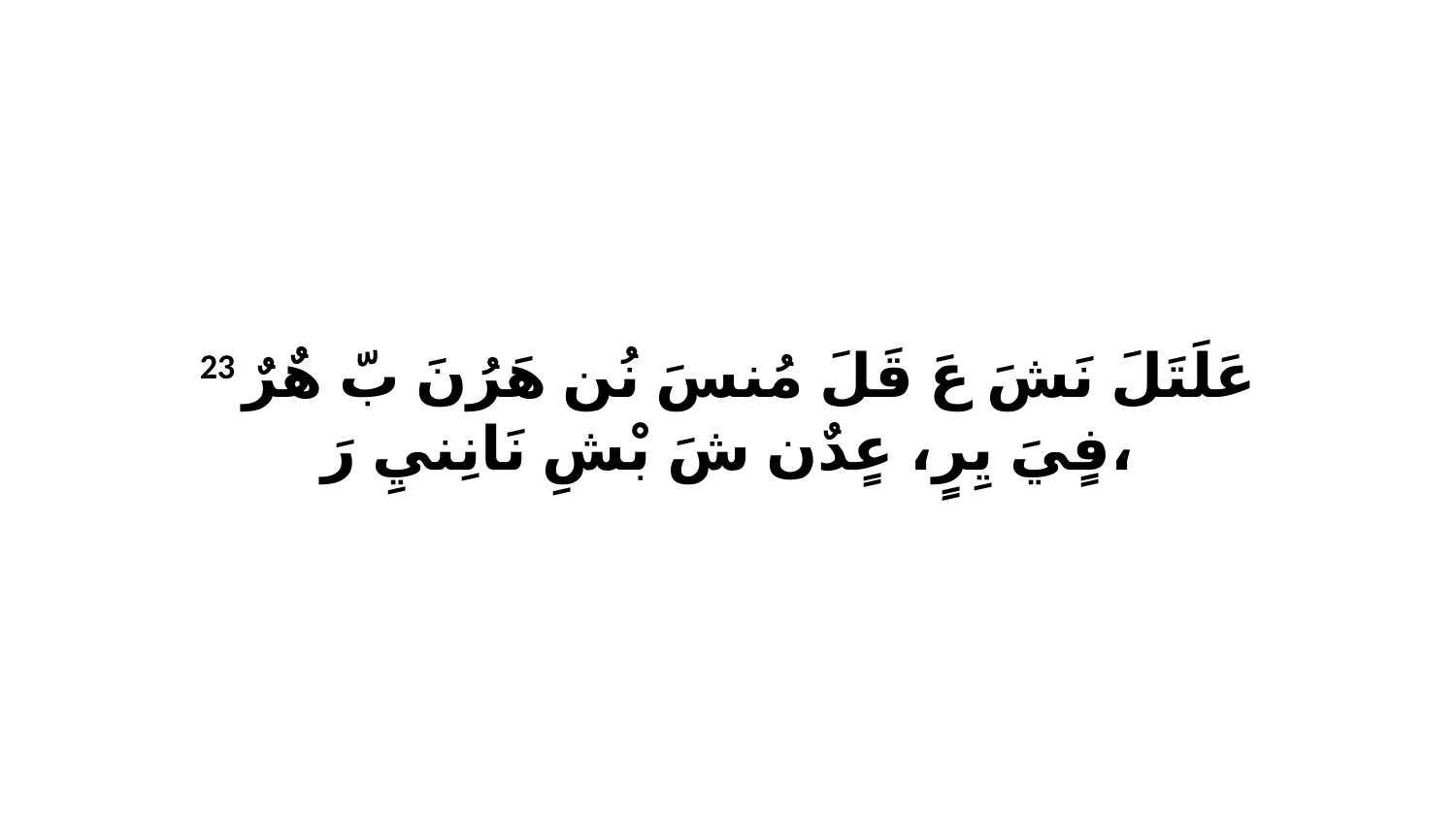

23 عَلَتَلَ نَشَ عَ قَلَ مُنسَ نُن هَرُنَ بّ هٌرٌ فٍيَ يِرٍ، عٍدٌن شَ بْشِ نَانِنيِ رَ،